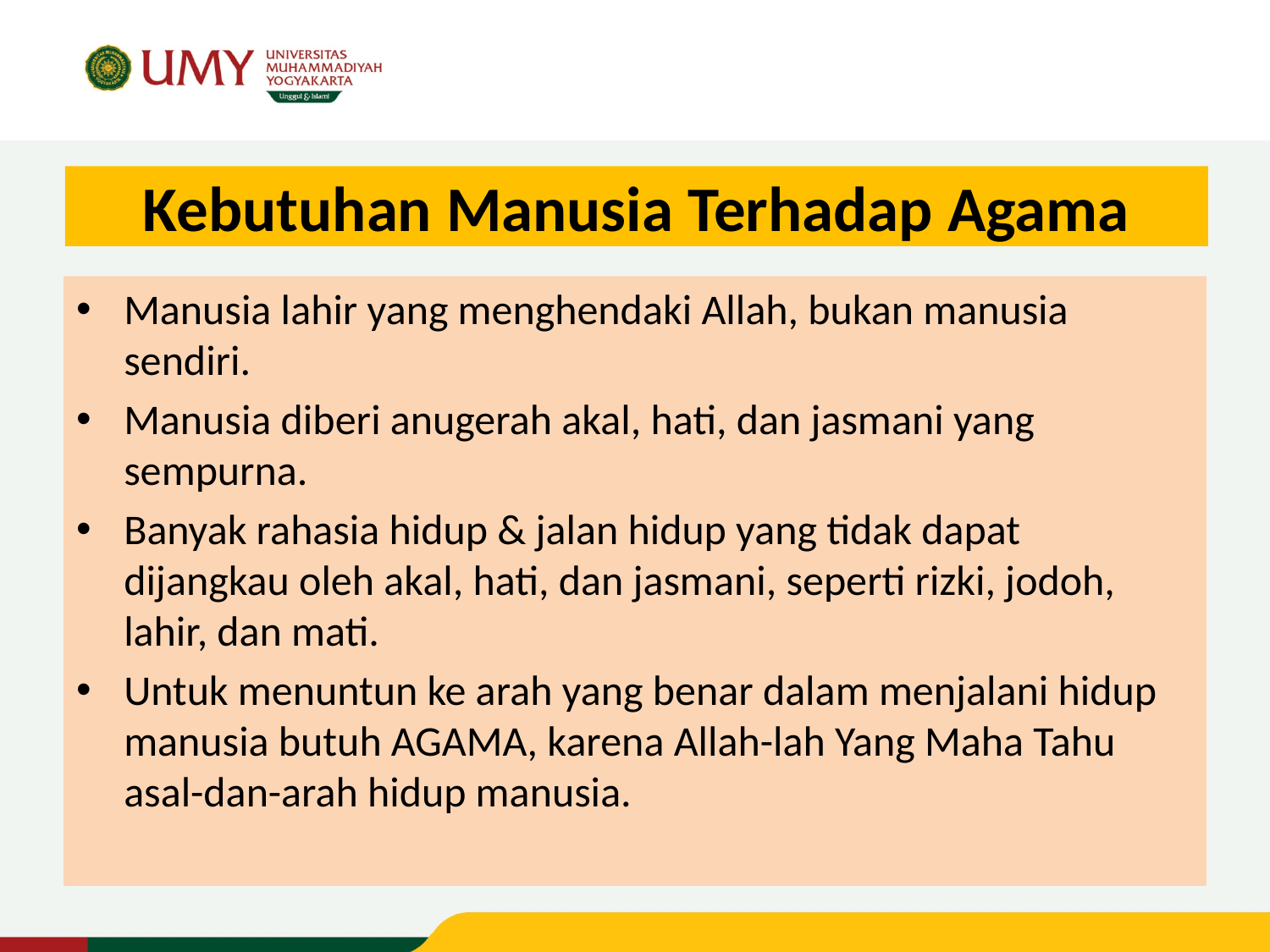

# Kebutuhan Manusia Terhadap Agama
Manusia lahir yang menghendaki Allah, bukan manusia sendiri.
Manusia diberi anugerah akal, hati, dan jasmani yang sempurna.
Banyak rahasia hidup & jalan hidup yang tidak dapat dijangkau oleh akal, hati, dan jasmani, seperti rizki, jodoh, lahir, dan mati.
Untuk menuntun ke arah yang benar dalam menjalani hidup manusia butuh AGAMA, karena Allah-lah Yang Maha Tahu asal-dan-arah hidup manusia.